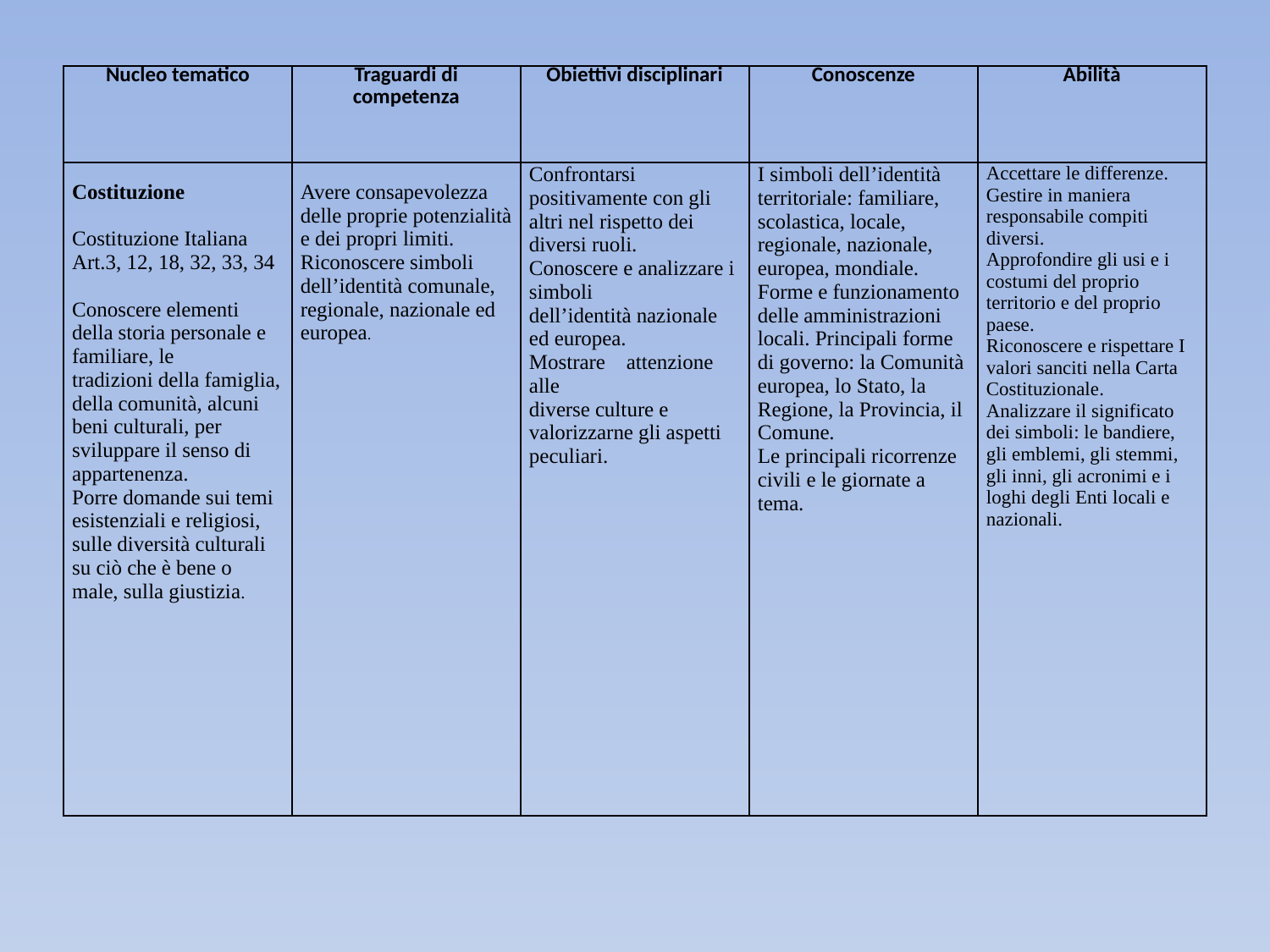

| Nucleo tematico | Traguardi di competenza | Obiettivi disciplinari | Conoscenze | Abilità |
| --- | --- | --- | --- | --- |
| Costituzione   Costituzione Italiana Art.3, 12, 18, 32, 33, 34   Conoscere elementi della storia personale e familiare, le tradizioni della famiglia, della comunità, alcuni beni culturali, per sviluppare il senso di appartenenza. Porre domande sui temi esistenziali e religiosi, sulle diversità culturali su ciò che è bene o male, sulla giustizia. | Avere consapevolezza delle proprie potenzialità e dei propri limiti. Riconoscere simboli dell’identità comunale, regionale, nazionale ed europea. | Confrontarsi positivamente con gli altri nel rispetto dei diversi ruoli. Conoscere e analizzare i simboli dell’identità nazionale ed europea. Mostrare attenzione alle diverse culture e valorizzarne gli aspetti peculiari. | I simboli dell’identità territoriale: familiare, scolastica, locale, regionale, nazionale, europea, mondiale. Forme e funzionamento delle amministrazioni locali. Principali forme di governo: la Comunità europea, lo Stato, la Regione, la Provincia, il Comune. Le principali ricorrenze civili e le giornate a tema. | Accettare le differenze. Gestire in maniera responsabile compiti diversi. Approfondire gli usi e i costumi del proprio territorio e del proprio paese. Riconoscere e rispettare I valori sanciti nella Carta Costituzionale. Analizzare il significato dei simboli: le bandiere, gli emblemi, gli stemmi, gli inni, gli acronimi e i loghi degli Enti locali e nazionali. |